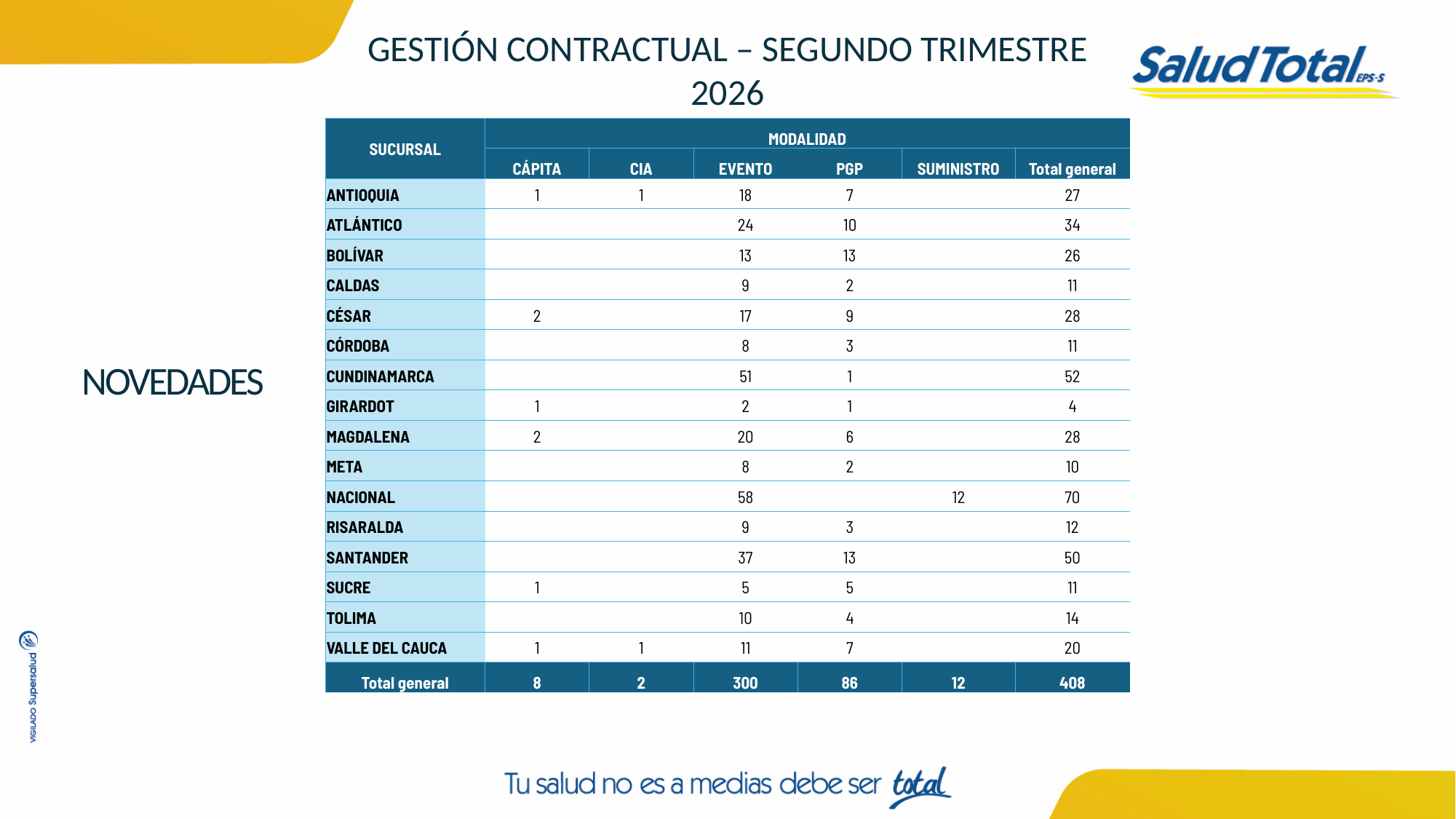

GESTIÓN CONTRACTUAL – SEGUNDO TRIMESTRE 2026
| SUCURSAL | MODALIDAD |  |  |  |  |  |
| --- | --- | --- | --- | --- | --- | --- |
|  | CÁPITA | CIA | EVENTO | PGP | SUMINISTRO | Total general |
| ANTIOQUIA | 1 | 1 | 18 | 7 |  | 27 |
| ATLÁNTICO |  |  | 24 | 10 |  | 34 |
| BOLÍVAR |  |  | 13 | 13 |  | 26 |
| CALDAS |  |  | 9 | 2 |  | 11 |
| CÉSAR | 2 |  | 17 | 9 |  | 28 |
| CÓRDOBA |  |  | 8 | 3 |  | 11 |
| CUNDINAMARCA |  |  | 51 | 1 |  | 52 |
| GIRARDOT | 1 |  | 2 | 1 |  | 4 |
| MAGDALENA | 2 |  | 20 | 6 |  | 28 |
| META |  |  | 8 | 2 |  | 10 |
| NACIONAL |  |  | 58 |  | 12 | 70 |
| RISARALDA |  |  | 9 | 3 |  | 12 |
| SANTANDER |  |  | 37 | 13 |  | 50 |
| SUCRE | 1 |  | 5 | 5 |  | 11 |
| TOLIMA |  |  | 10 | 4 |  | 14 |
| VALLE DEL CAUCA | 1 | 1 | 11 | 7 |  | 20 |
| Total general | 8 | 2 | 300 | 86 | 12 | 408 |
NOVEDADES